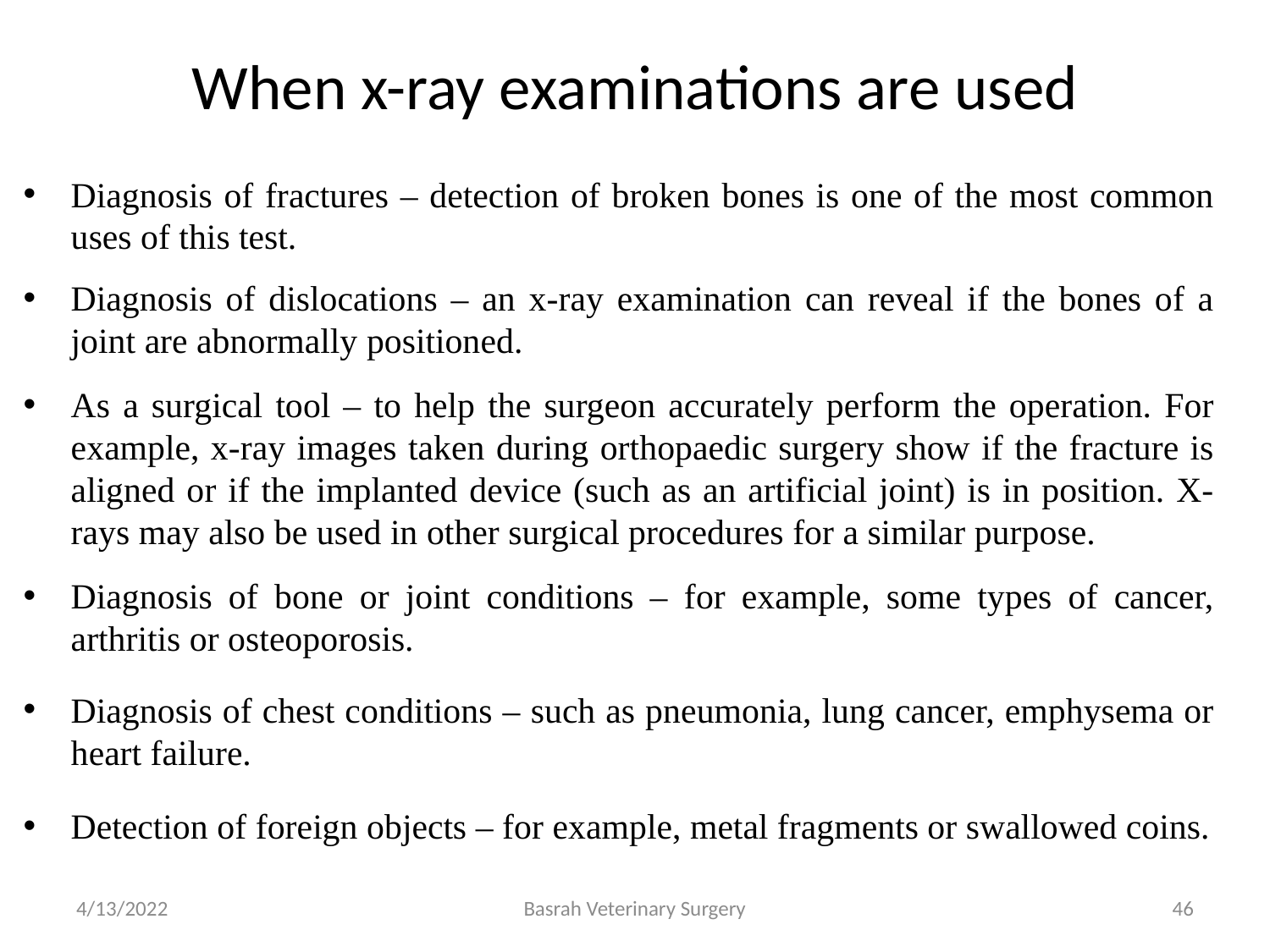

# When x-ray examinations are used

Diagnosis of fractures – detection of broken bones is one of the most common uses of this test.

Diagnosis of dislocations – an x-ray examination can reveal if the bones of a joint are abnormally positioned.

As a surgical tool – to help the surgeon accurately perform the operation. For example, x-ray images taken during orthopaedic surgery show if the fracture is aligned or if the implanted device (such as an artificial joint) is in position. X-rays may also be used in other surgical procedures for a similar purpose.

Diagnosis of bone or joint conditions – for example, some types of cancer, arthritis or osteoporosis.

Diagnosis of chest conditions – such as pneumonia, lung cancer, emphysema or heart failure.

Detection of foreign objects – for example, metal fragments or swallowed coins.
4/13/2022
Basrah Veterinary Surgery
46